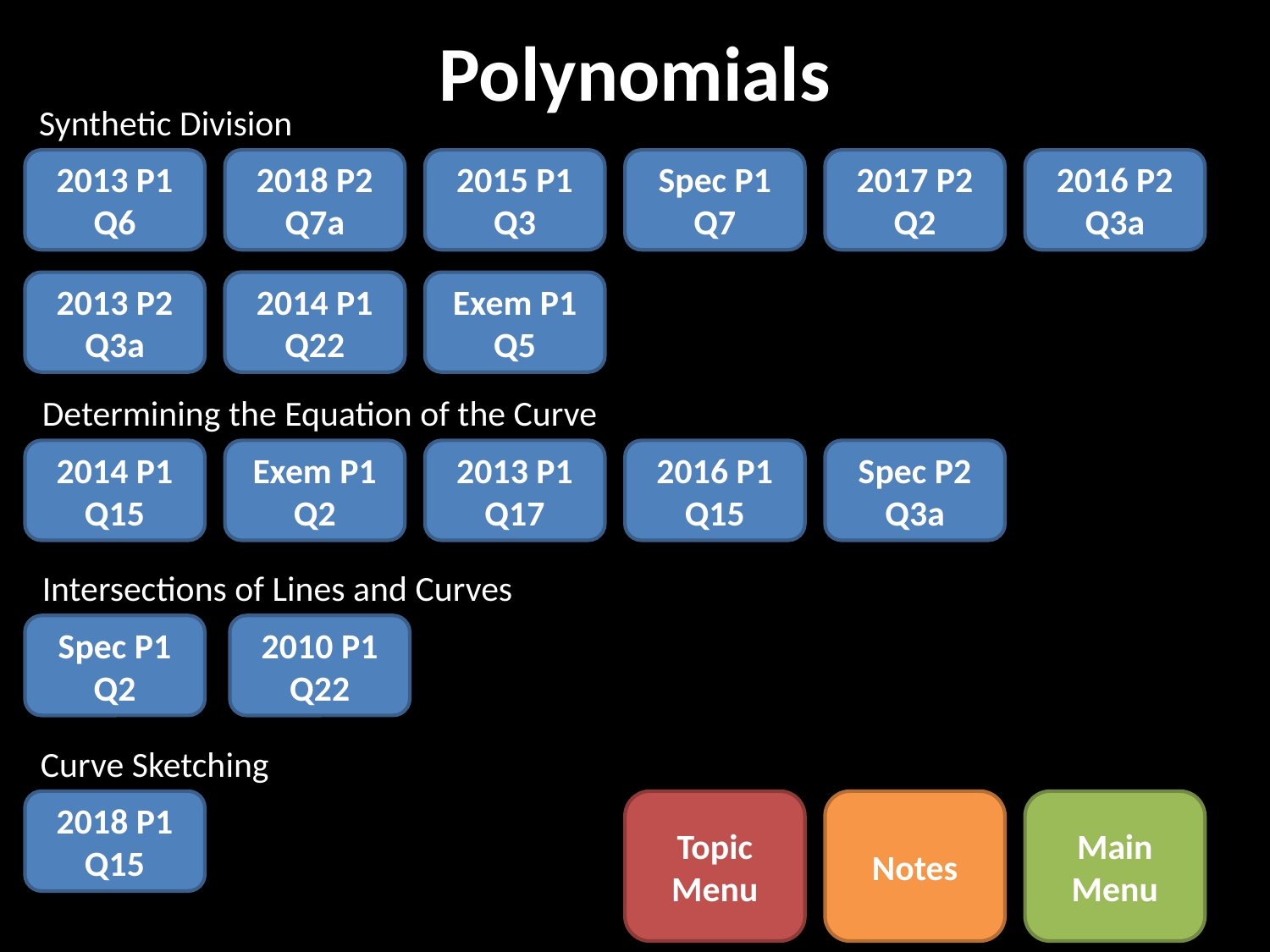

# Polynomials
Synthetic Division
2013 P1
Q6
2018 P2
Q7a
2015 P1
Q3
Spec P1
Q7
2017 P2
Q2
2016 P2
Q3a
2013 P2
Q3a
2014 P1
Q22
Exem P1
Q5
Exem P1
Q5
Determining the Equation of the Curve
2014 P1 Q15
Exem P1
Q2
2013 P1
Q17
2016 P1
Q15
Spec P2
Q3a
Intersections of Lines and Curves
Spec P1
Q2
2010 P1 Q22
Curve Sketching
2018 P1
Q15
Topic Menu
Notes
Main Menu